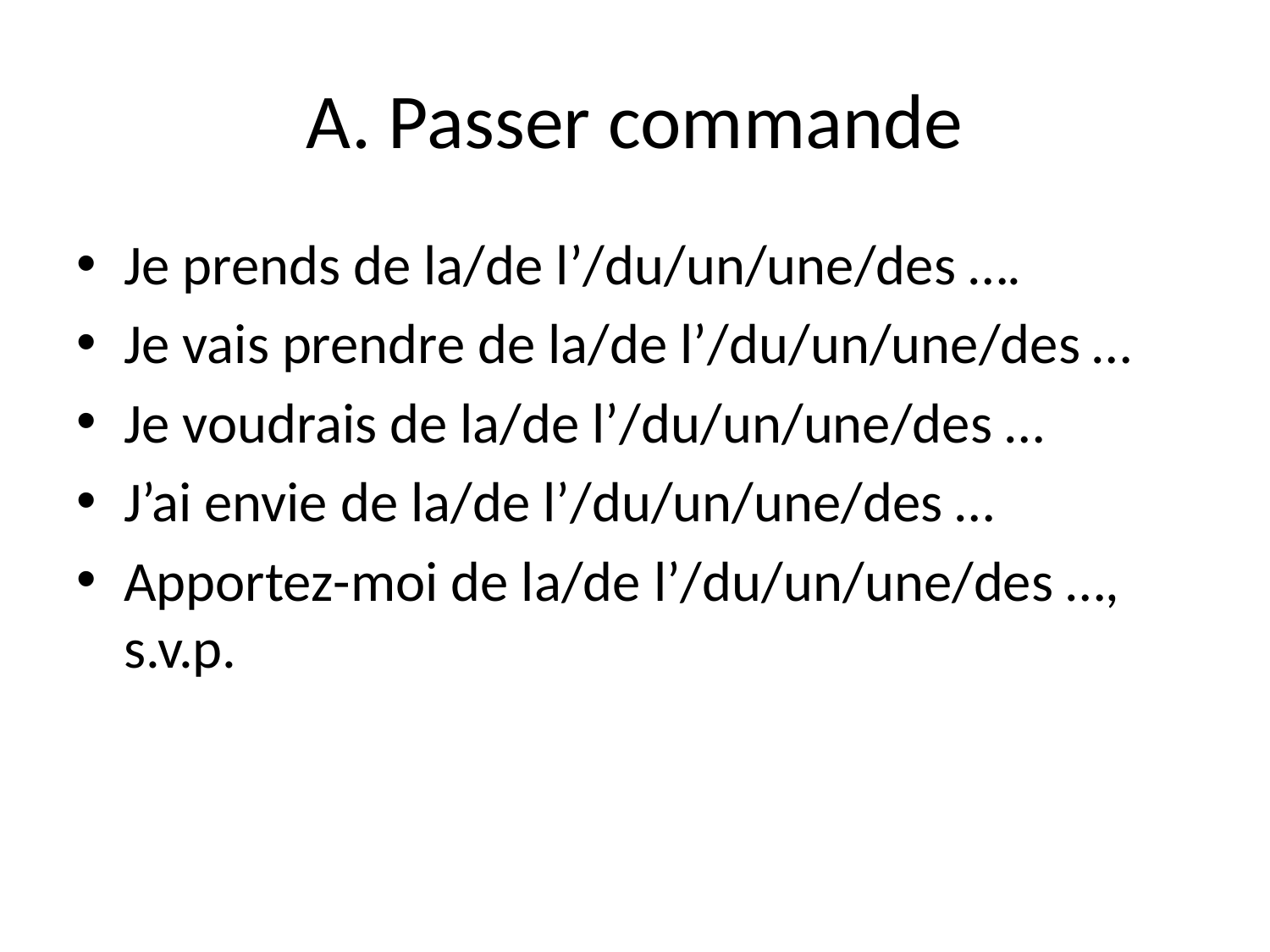

# A. Passer commande
Je prends de la/de l’/du/un/une/des ….
Je vais prendre de la/de l’/du/un/une/des …
Je voudrais de la/de l’/du/un/une/des …
J’ai envie de la/de l’/du/un/une/des …
Apportez-moi de la/de l’/du/un/une/des …, s.v.p.